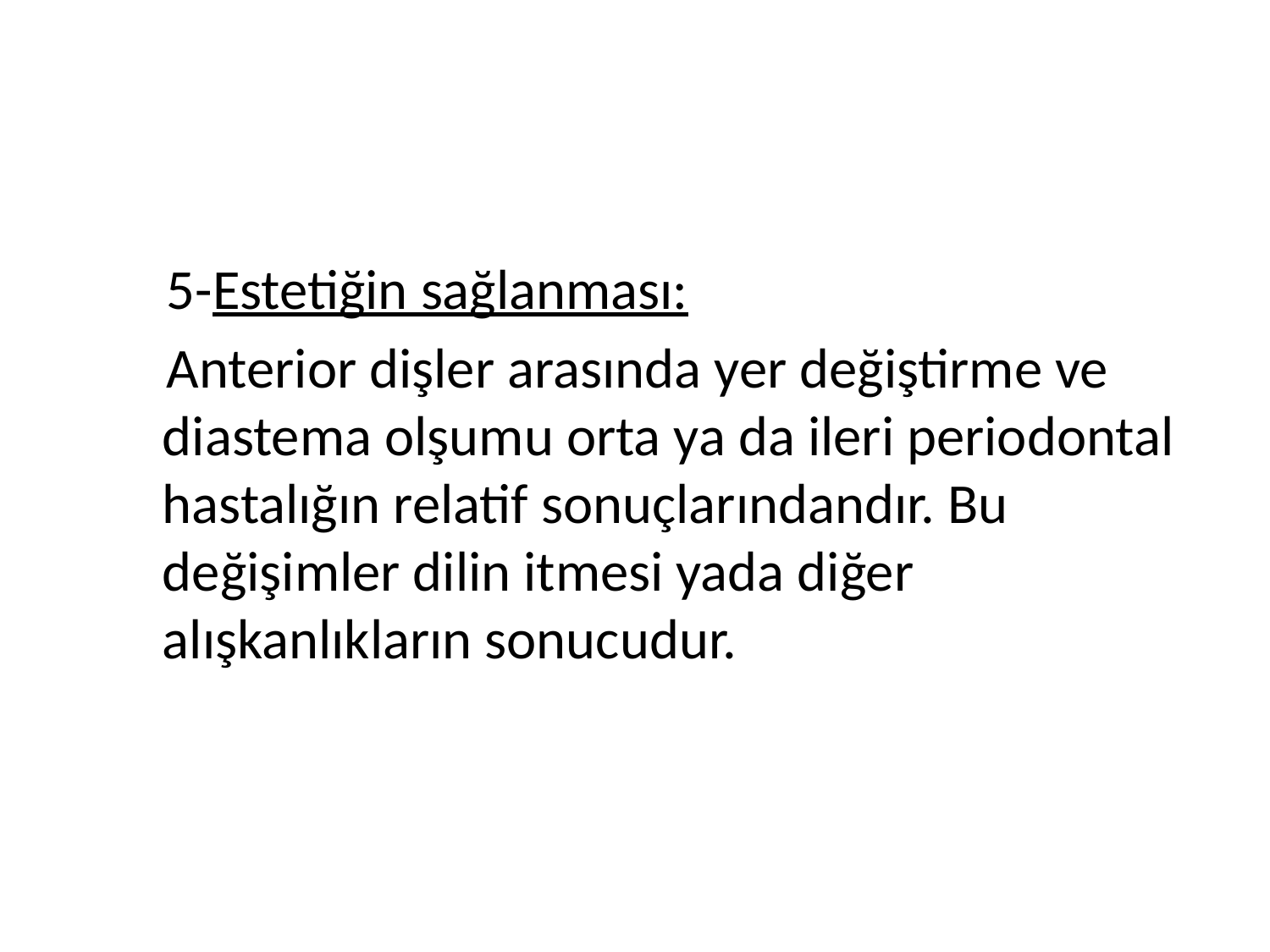

5-Estetiğin sağlanması:
       Anterior dişler arasında yer değiştirme ve diastema olşumu orta ya da ileri periodontal hastalığın relatif sonuçlarındandır. Bu değişimler dilin itmesi yada diğer alışkanlıkların sonucudur.